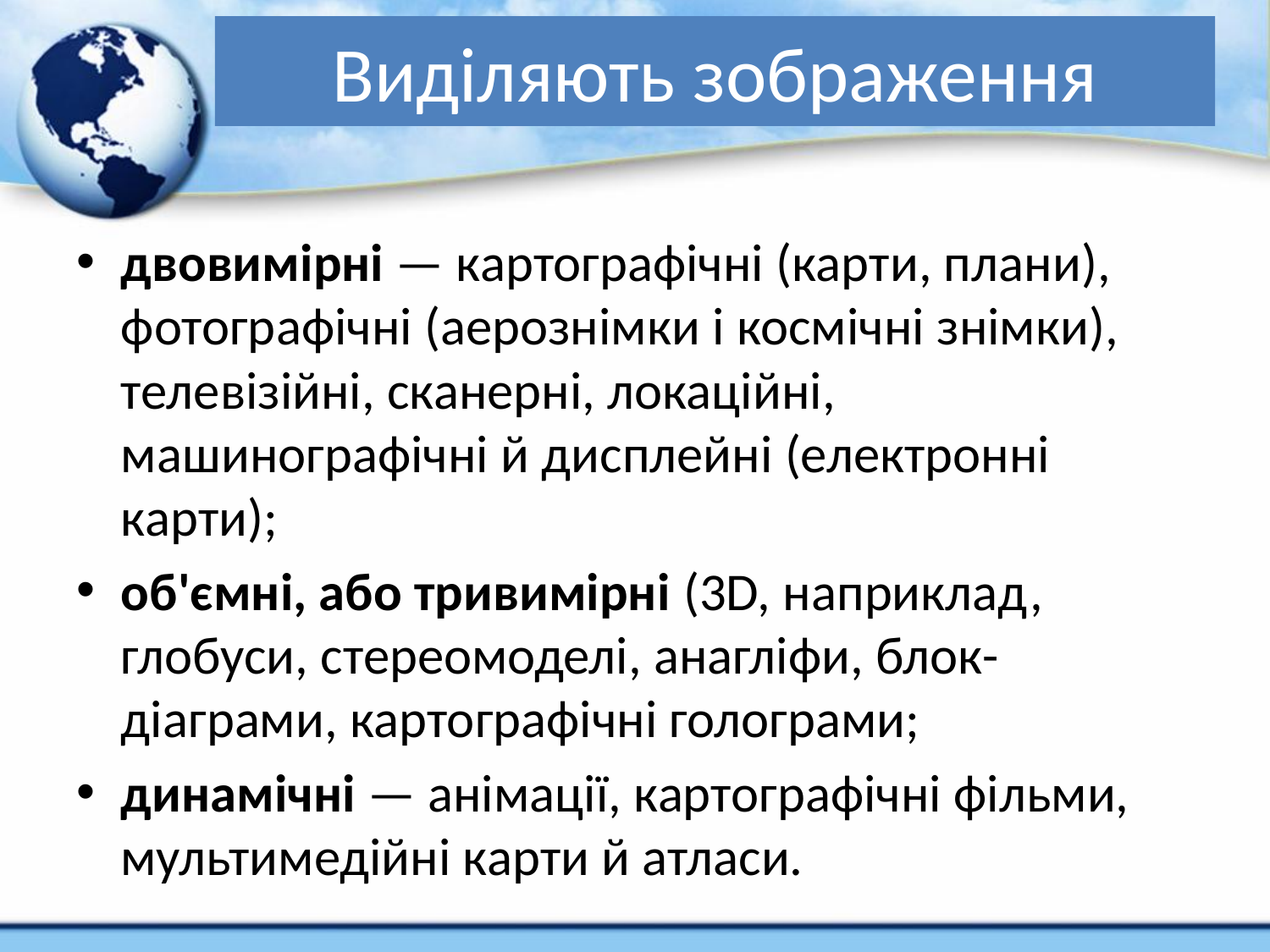

# Виділяють зображення
двовимірні — картографічні (карти, плани), фотографічні (аерознімки і космічні знімки), телевізійні, сканерні, локаційні, машинографічні й дисплейні (електронні карти);
об'ємні, або тривимірні (3D, наприклад, глобуси, стереомоделі, анагліфи, блок-діаграми, картографічні голограми;
динамічні — анімації, картографічні фільми, мультимедійні карти й атласи.